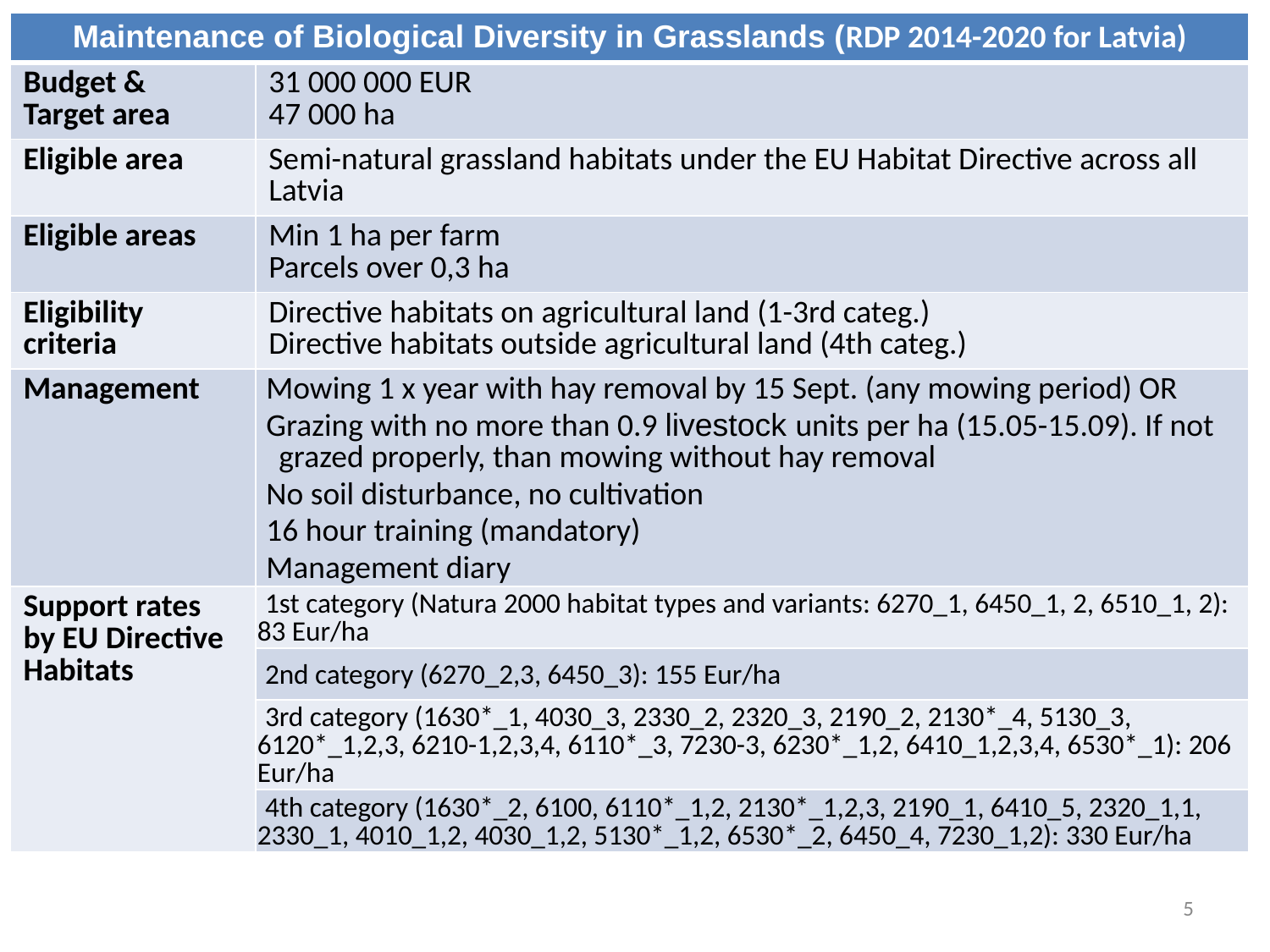

| Maintenance of Biological Diversity in Grasslands (RDP 2014-2020 for Latvia) |  |
| --- | --- |
| Budget & Target area | 31 000 000 EUR 47 000 ha |
| Eligible area | Semi-natural grassland habitats under the EU Habitat Directive across all Latvia |
| Eligible areas | Min 1 ha per farm Parcels over 0,3 ha |
| Eligibility criteria | Directive habitats on agricultural land (1-3rd categ.) Directive habitats outside agricultural land (4th categ.) |
| Management | Mowing 1 x year with hay removal by 15 Sept. (any mowing period) OR Grazing with no more than 0.9 livestock units per ha (15.05-15.09). If not grazed properly, than mowing without hay removal No soil disturbance, no cultivation 16 hour training (mandatory) Management diary |
| Support rates by EU Directive Habitats | 1st category (Natura 2000 habitat types and variants: 6270\_1, 6450\_1, 2, 6510\_1, 2): 83 Eur/ha |
|  | 2nd category (6270\_2,3, 6450\_3): 155 Eur/ha |
|  | 3rd category (1630\*\_1, 4030\_3, 2330\_2, 2320\_3, 2190\_2, 2130\*\_4, 5130\_3, 6120\*\_1,2,3, 6210-1,2,3,4, 6110\*\_3, 7230-3, 6230\*\_1,2, 6410\_1,2,3,4, 6530\*\_1): 206 Eur/ha |
|  | 4th category (1630\*\_2, 6100, 6110\*\_1,2, 2130\*\_1,2,3, 2190\_1, 6410\_5, 2320\_1,1, 2330\_1, 4010\_1,2, 4030\_1,2, 5130\*\_1,2, 6530\*\_2, 6450\_4, 7230\_1,2): 330 Eur/ha |
5